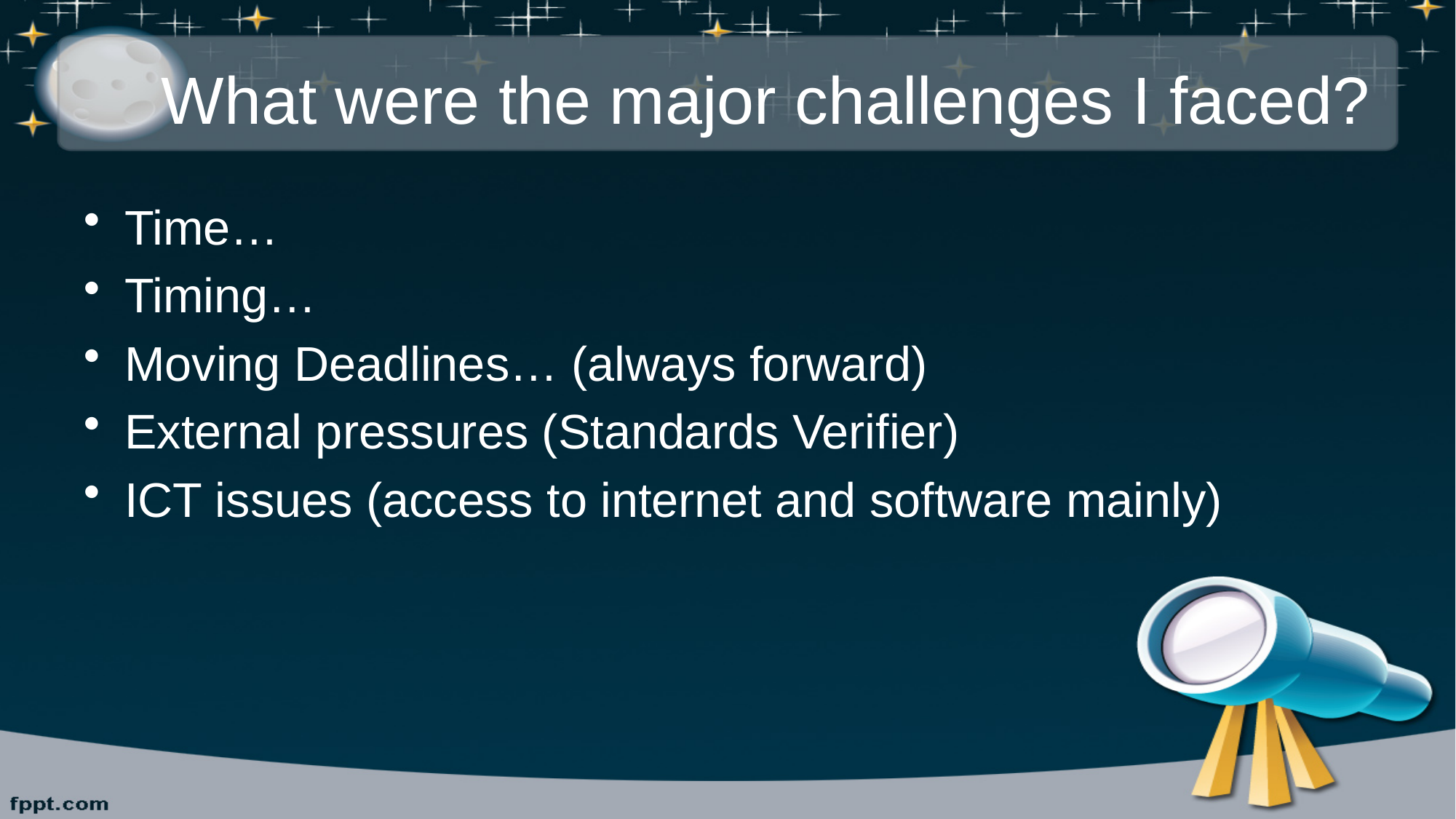

# What were the major challenges I faced?
Time…
Timing…
Moving Deadlines… (always forward)
External pressures (Standards Verifier)
ICT issues (access to internet and software mainly)